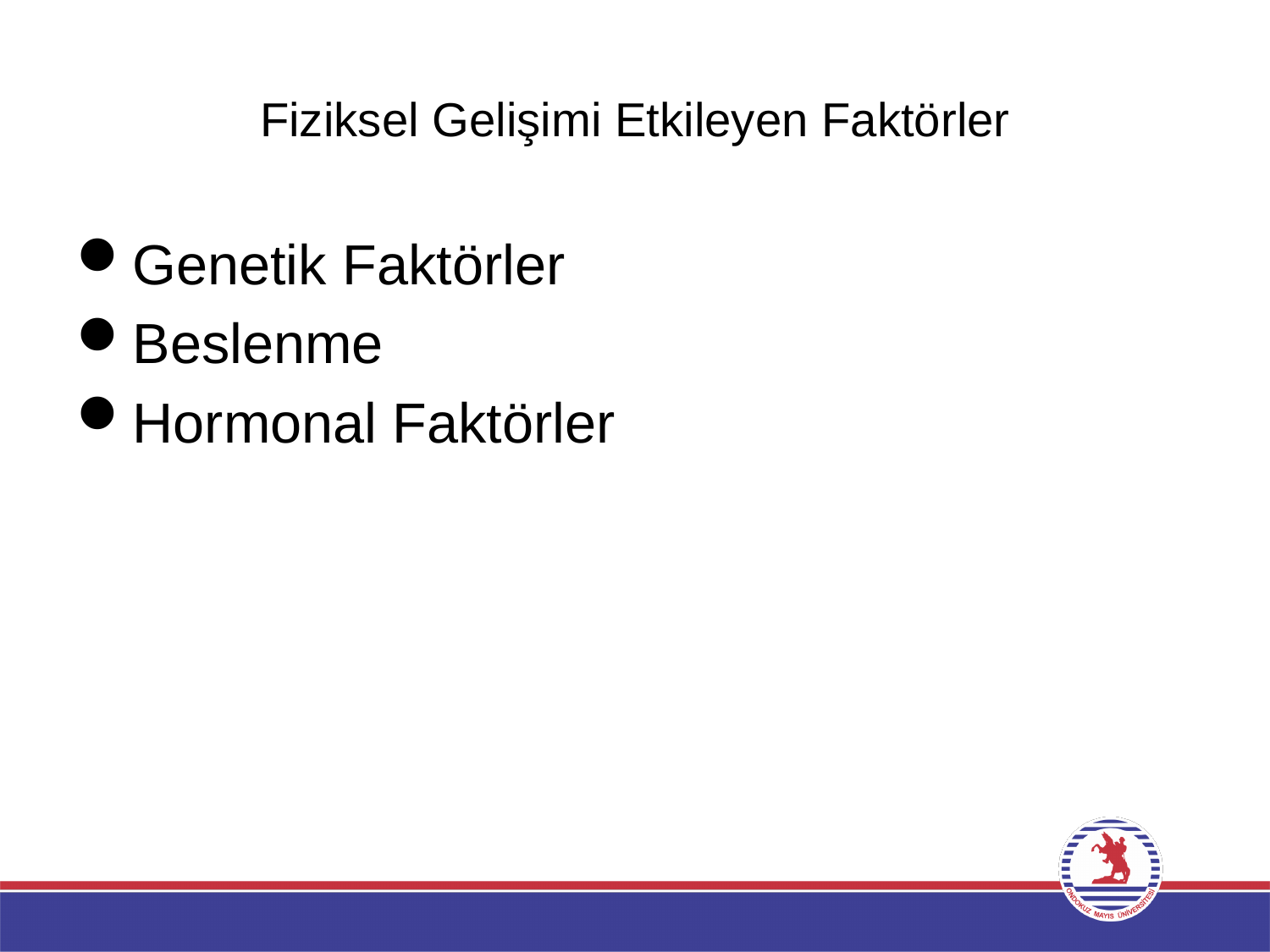

# Fiziksel Gelişimi Etkileyen Faktörler
Genetik Faktörler
Beslenme
Hormonal Faktörler